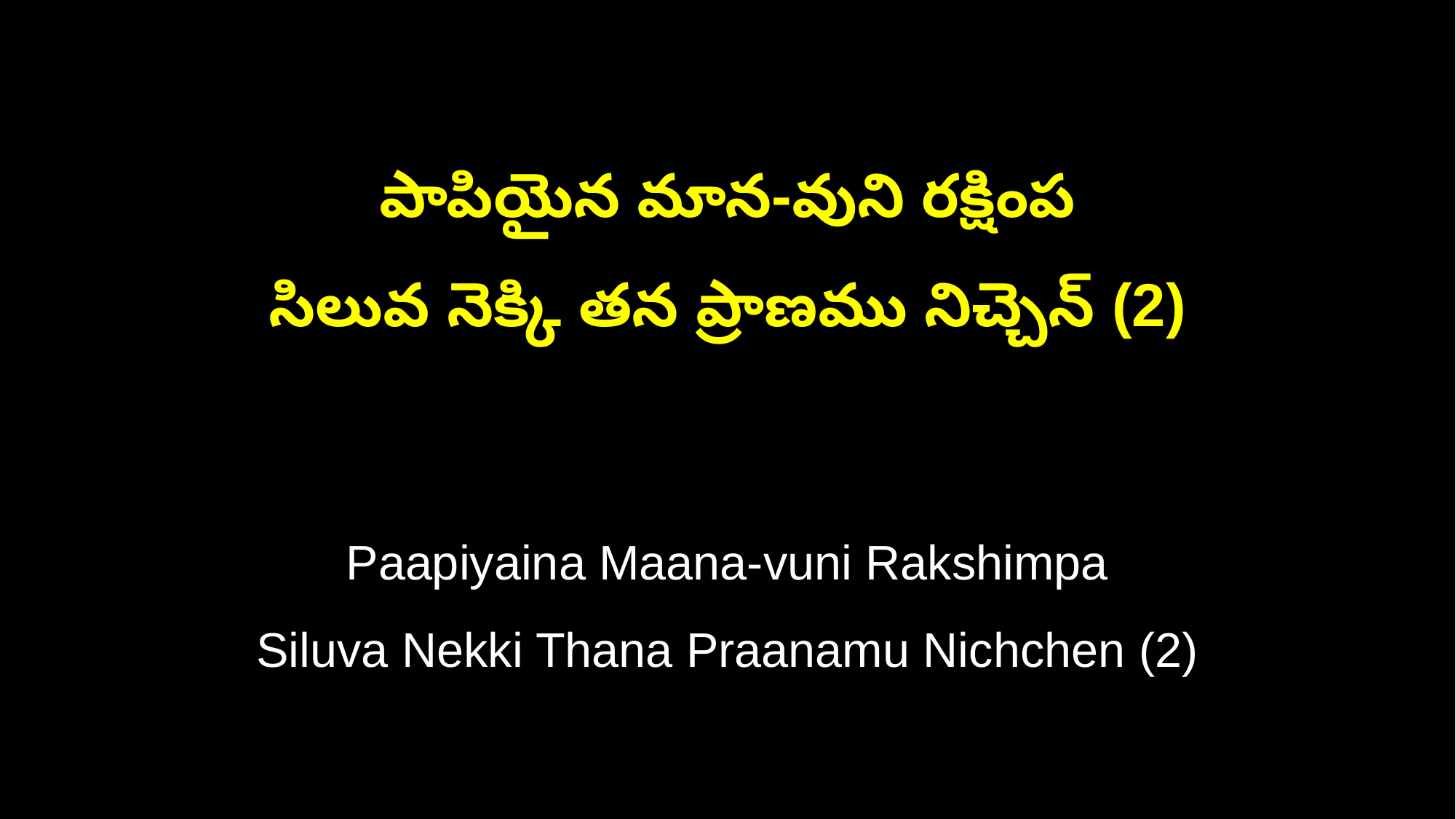

పాపియైన మాన-వుని రక్షింప
సిలువ నెక్కి తన ప్రాణము నిచ్చెన్ (2)
Paapiyaina Maana-vuni Rakshimpa
Siluva Nekki Thana Praanamu Nichchen (2)